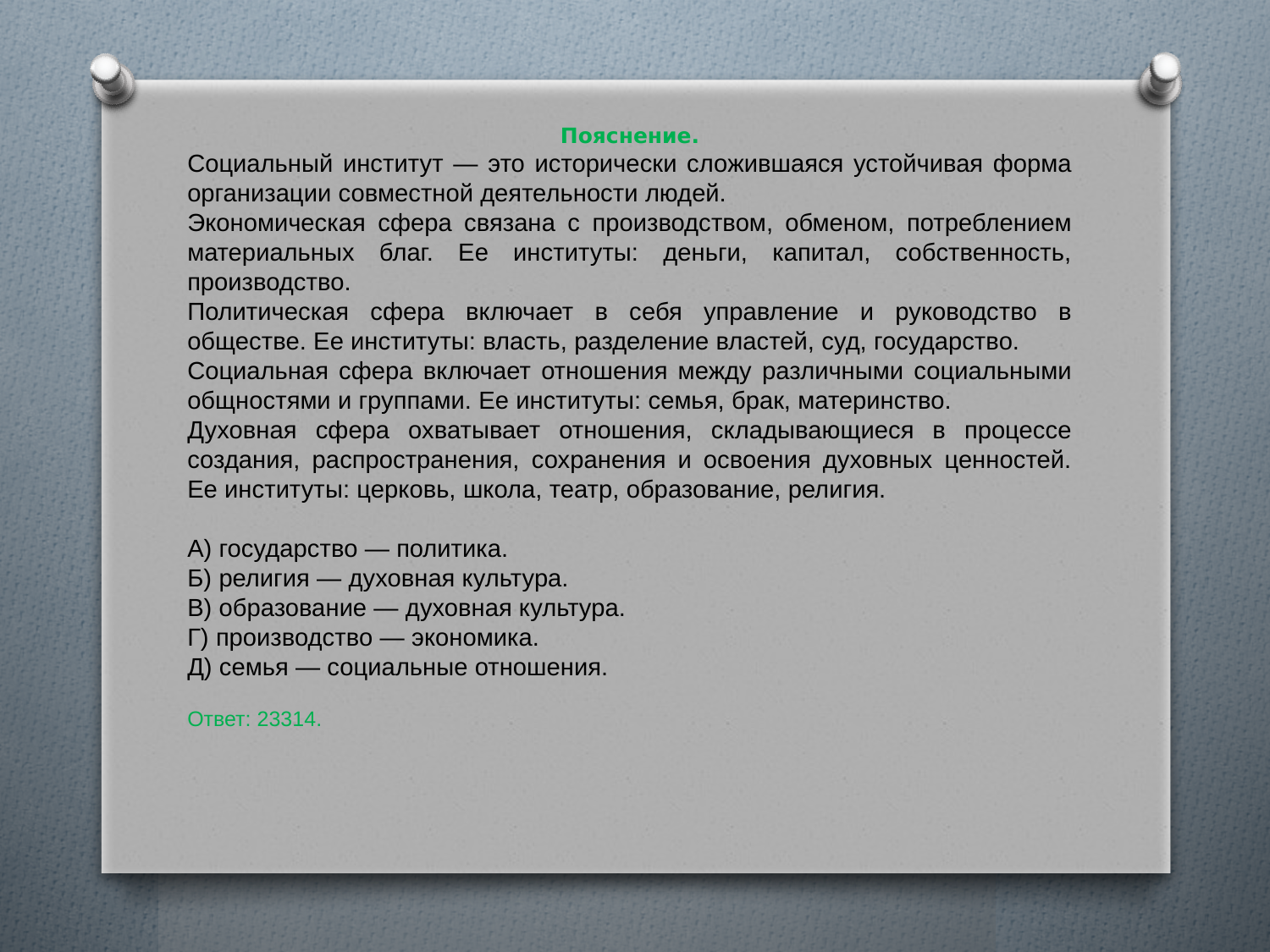

Пояснение.
Социальный институт — это исторически сложившаяся устойчивая форма организации совместной деятельности людей.
Экономическая сфера связана с производством, обменом, потреблением материальных благ. Ее институты: деньги, капитал, собственность, производство.
Политическая сфера включает в себя управление и руководство в обществе. Ее институты: власть, разделение властей, суд, государство.
Социальная сфера включает отношения между различными социальными общностями и группами. Ее институты: семья, брак, материнство.
Духовная сфера охватывает отношения, складывающиеся в процессе создания, распространения, сохранения и освоения духовных ценностей. Ее институты: церковь, школа, театр, образование, религия.

А) государство — политика.
Б) религия — духовная культура.
В) образование — духовная культура.
Г) производство — экономика.
Д) семья — социальные отношения.

Ответ: 23314.